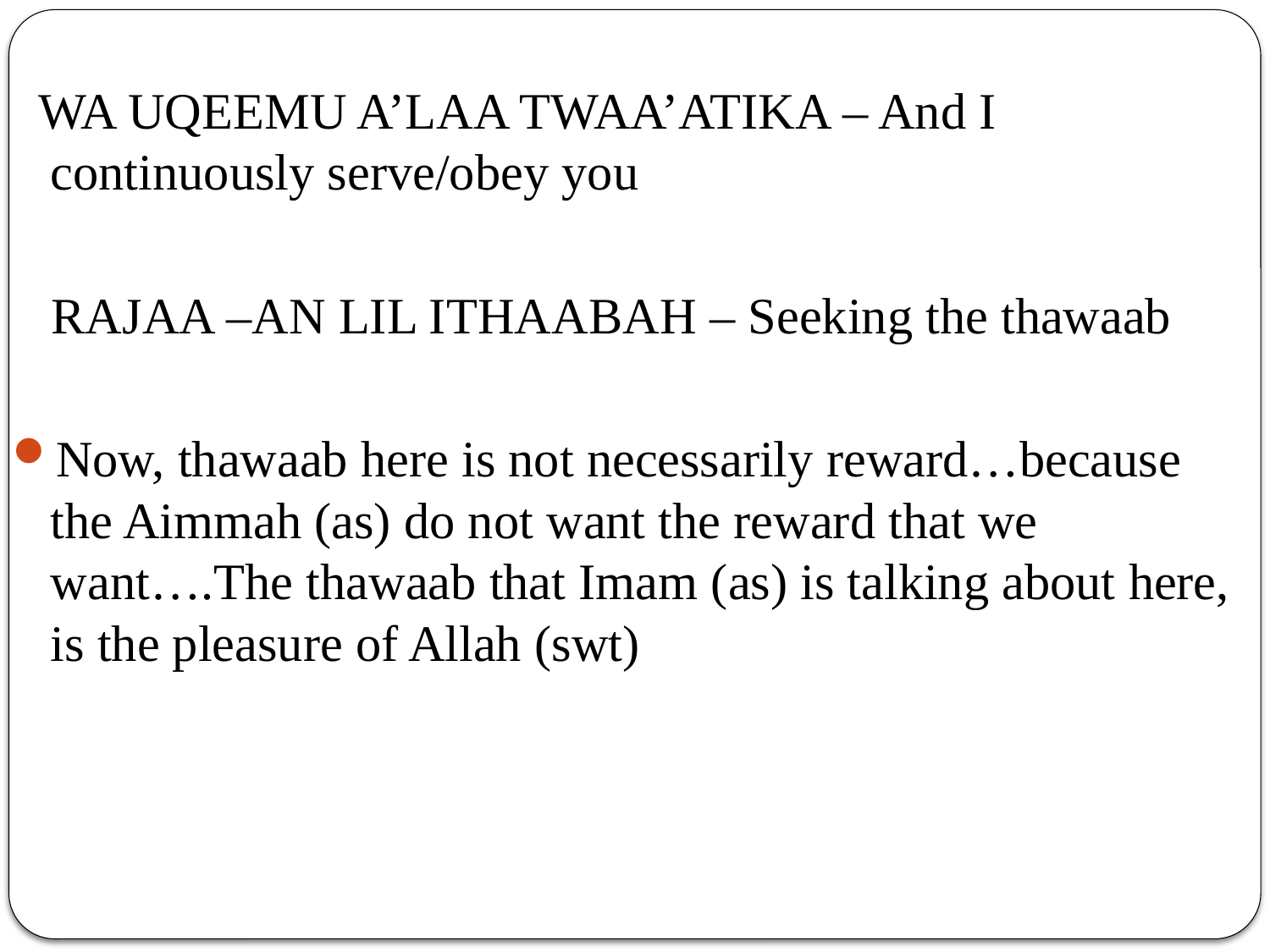

WA UQEEMU A’LAA TWAA’ATIKA – And I continuously serve/obey you

   RAJAA –AN LIL ITHAABAH – Seeking the thawaab

Now, thawaab here is not necessarily reward…because the Aimmah (as) do not want the reward that we want….The thawaab that Imam (as) is talking about here, is the pleasure of Allah (swt)